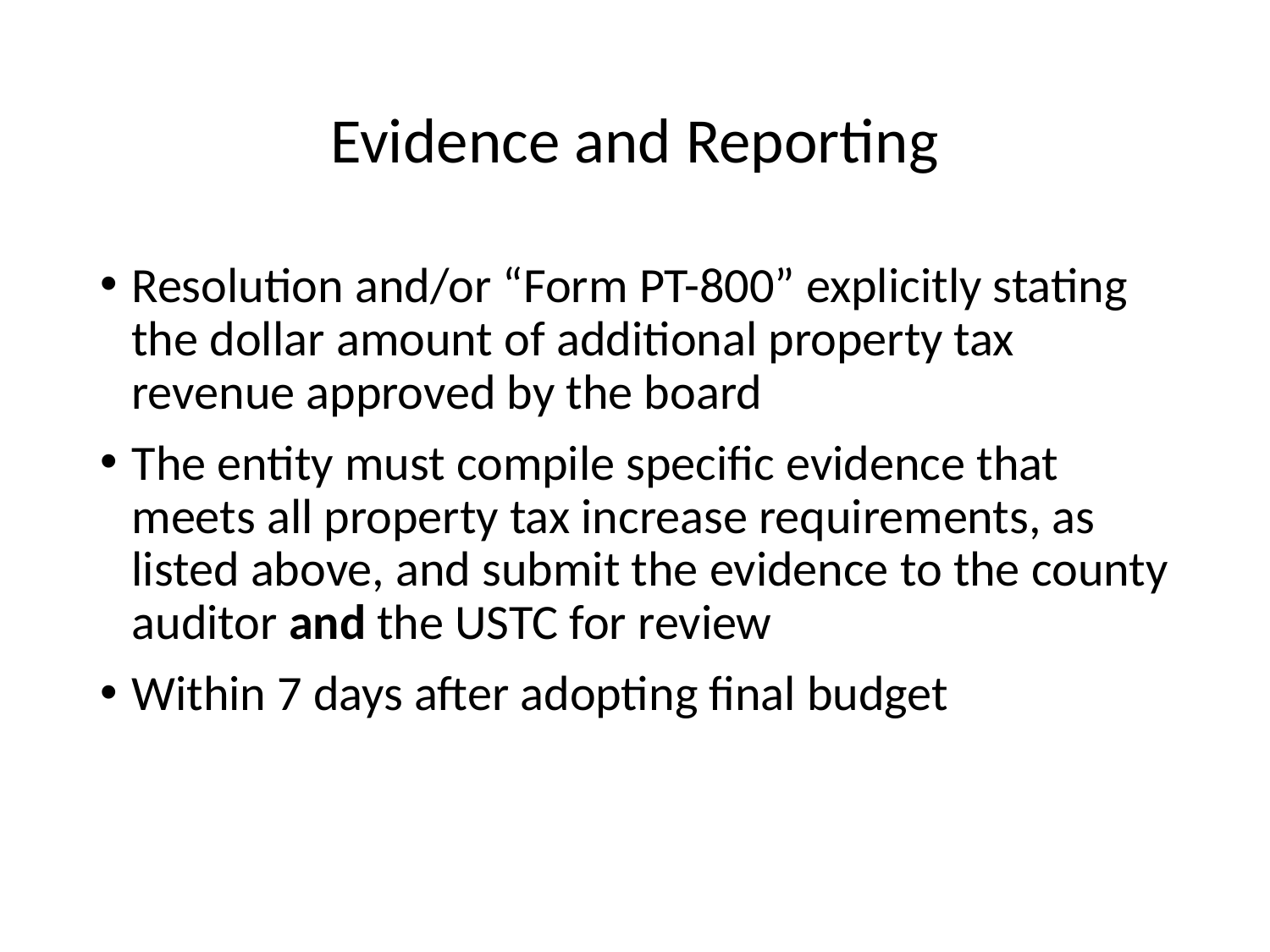

# Evidence and Reporting
Resolution and/or “Form PT-800” explicitly stating the dollar amount of additional property tax revenue approved by the board
The entity must compile specific evidence that meets all property tax increase requirements, as listed above, and submit the evidence to the county auditor and the USTC for review
Within 7 days after adopting final budget